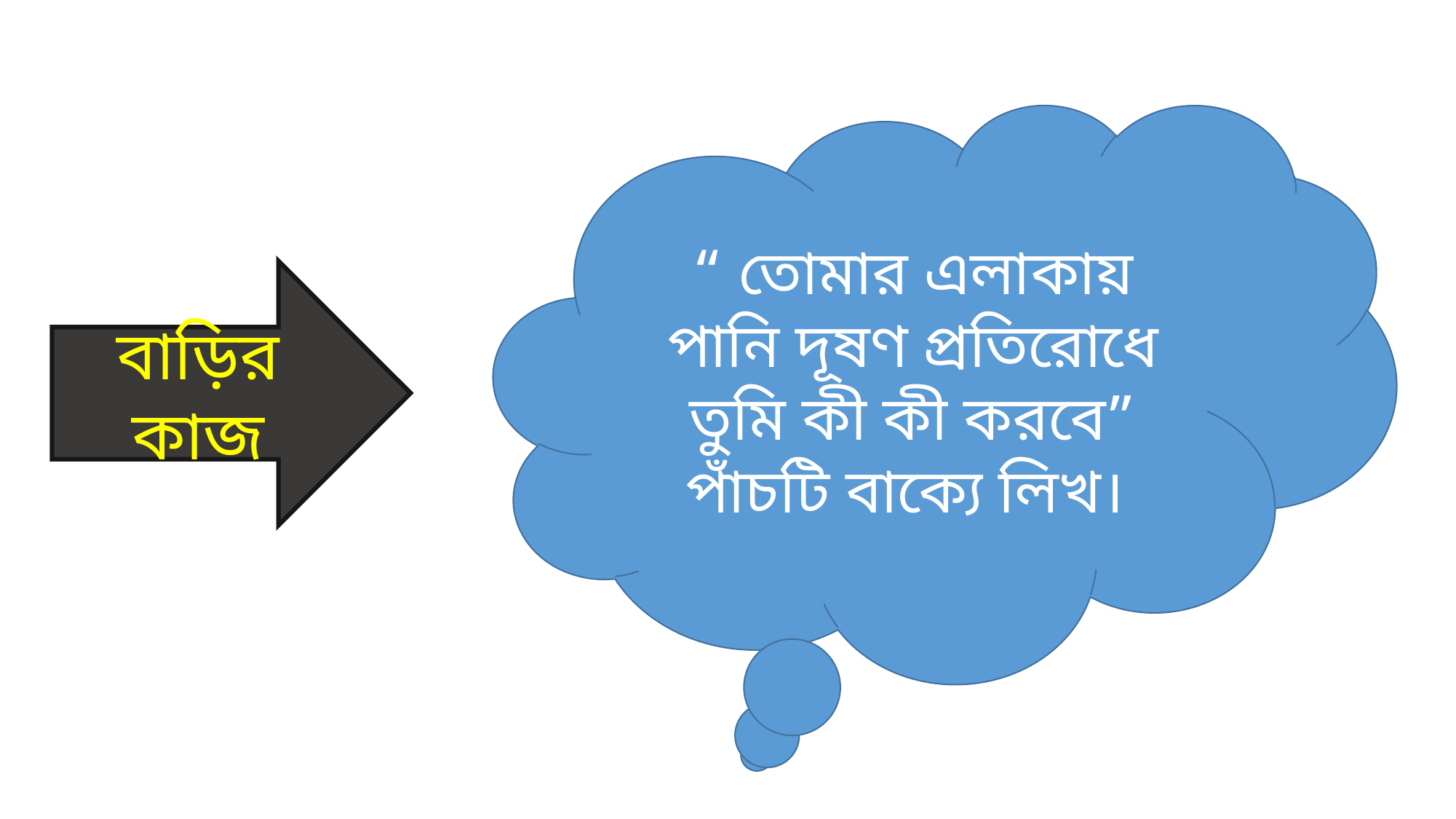

“ তোমার এলাকায় পানি দূষণ প্রতিরোধে তুমি কী কী করবে” পাঁচটি বাক্যে লিখ।
বাড়ির কাজ